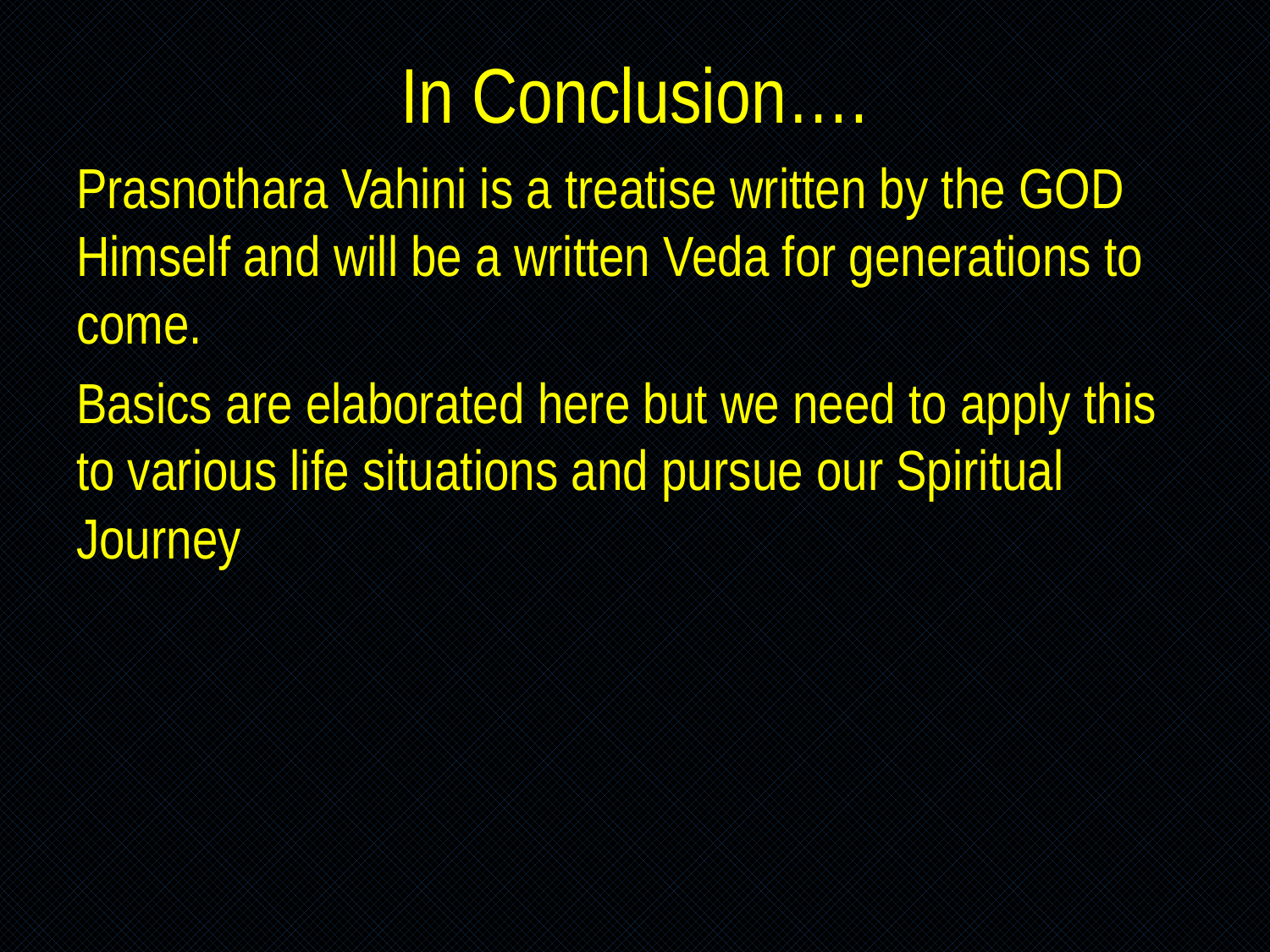

# In Conclusion….
Prasnothara Vahini is a treatise written by the GOD Himself and will be a written Veda for generations to come.
Basics are elaborated here but we need to apply this to various life situations and pursue our Spiritual Journey